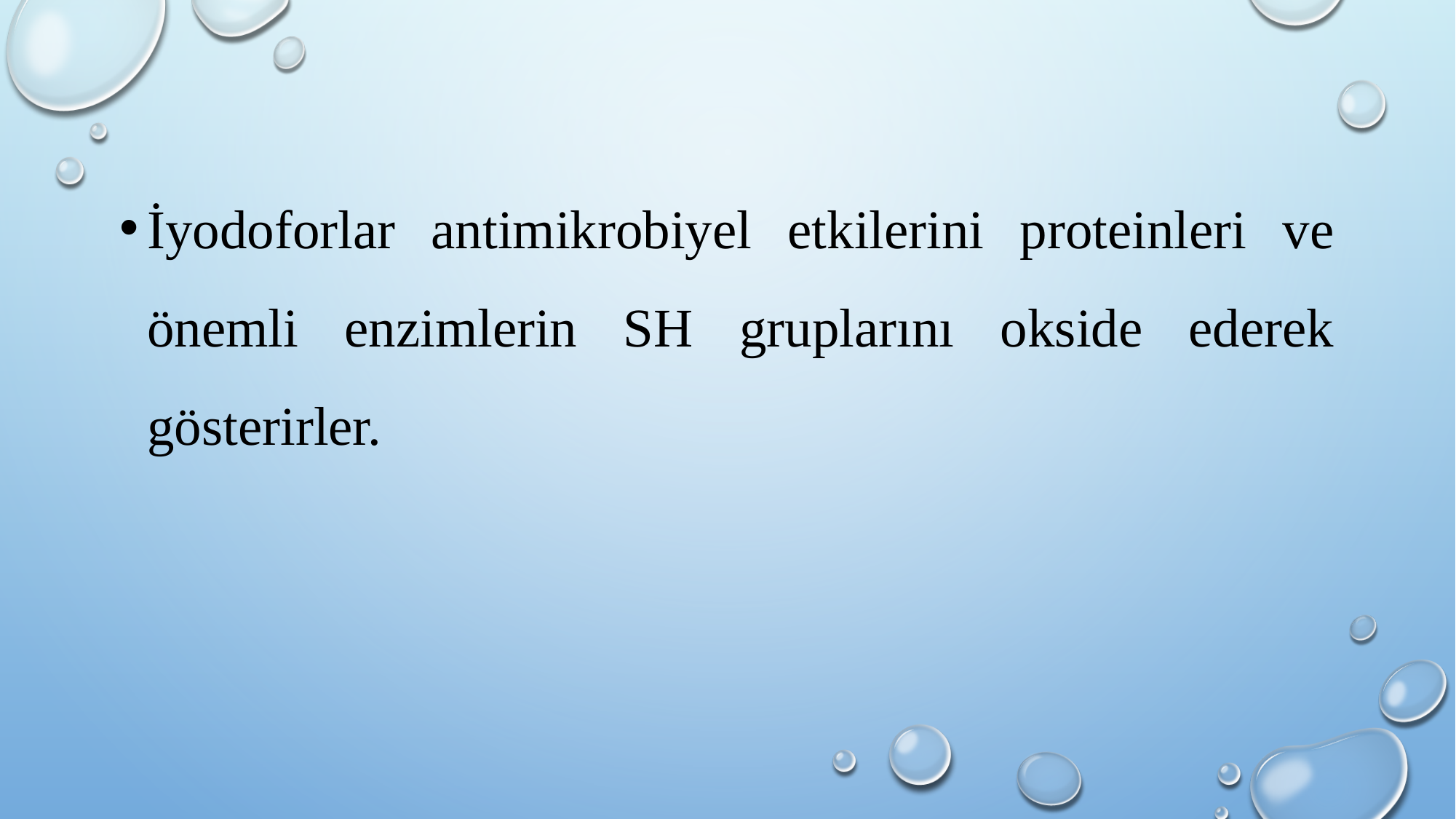

İyodoforlar antimikrobiyel etkilerini proteinleri ve önemli enzimlerin SH gruplarını okside ederek gösterirler.